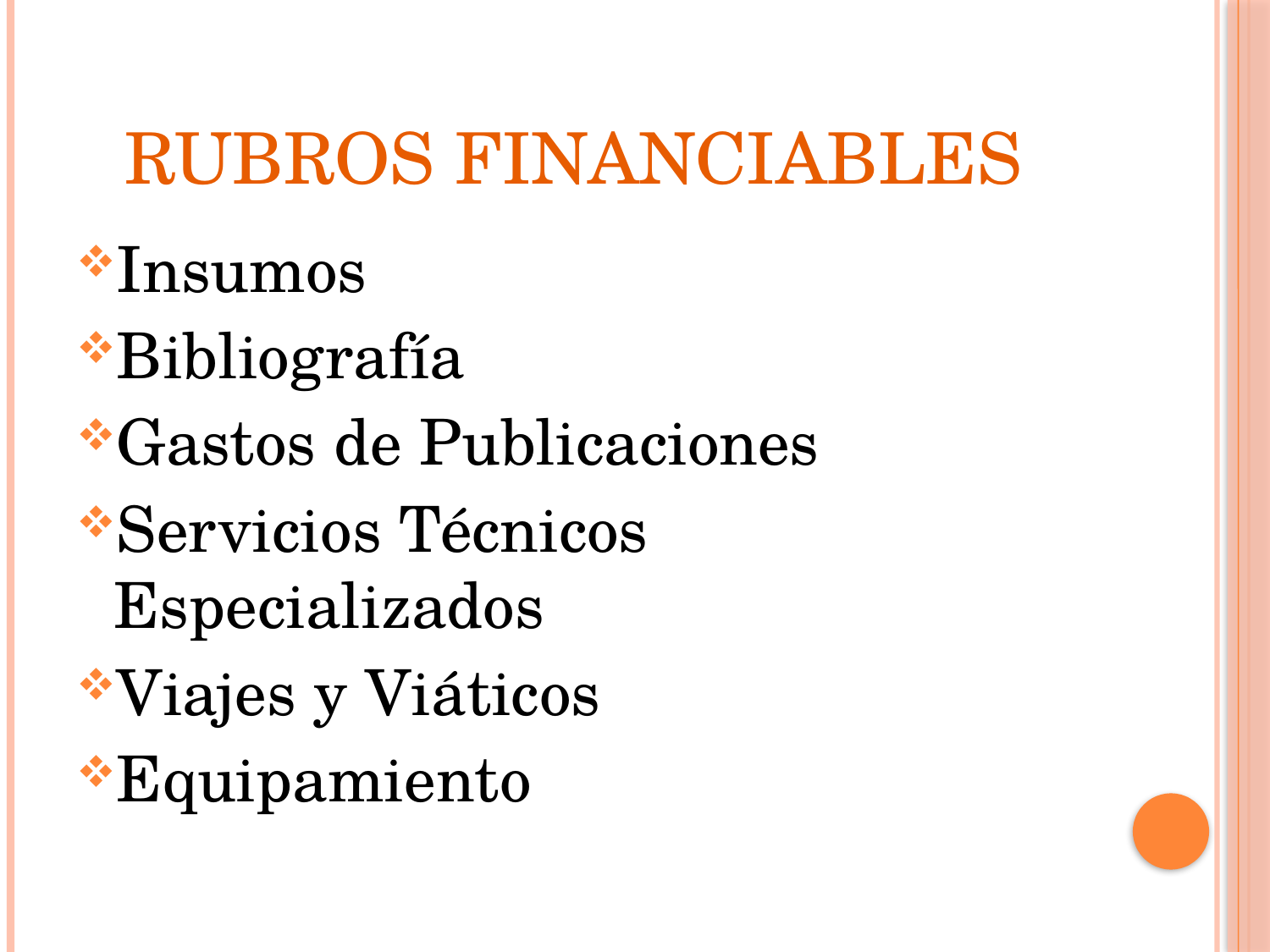

# Rubros financiables
Insumos
Bibliografía
Gastos de Publicaciones
Servicios Técnicos Especializados
Viajes y Viáticos
Equipamiento